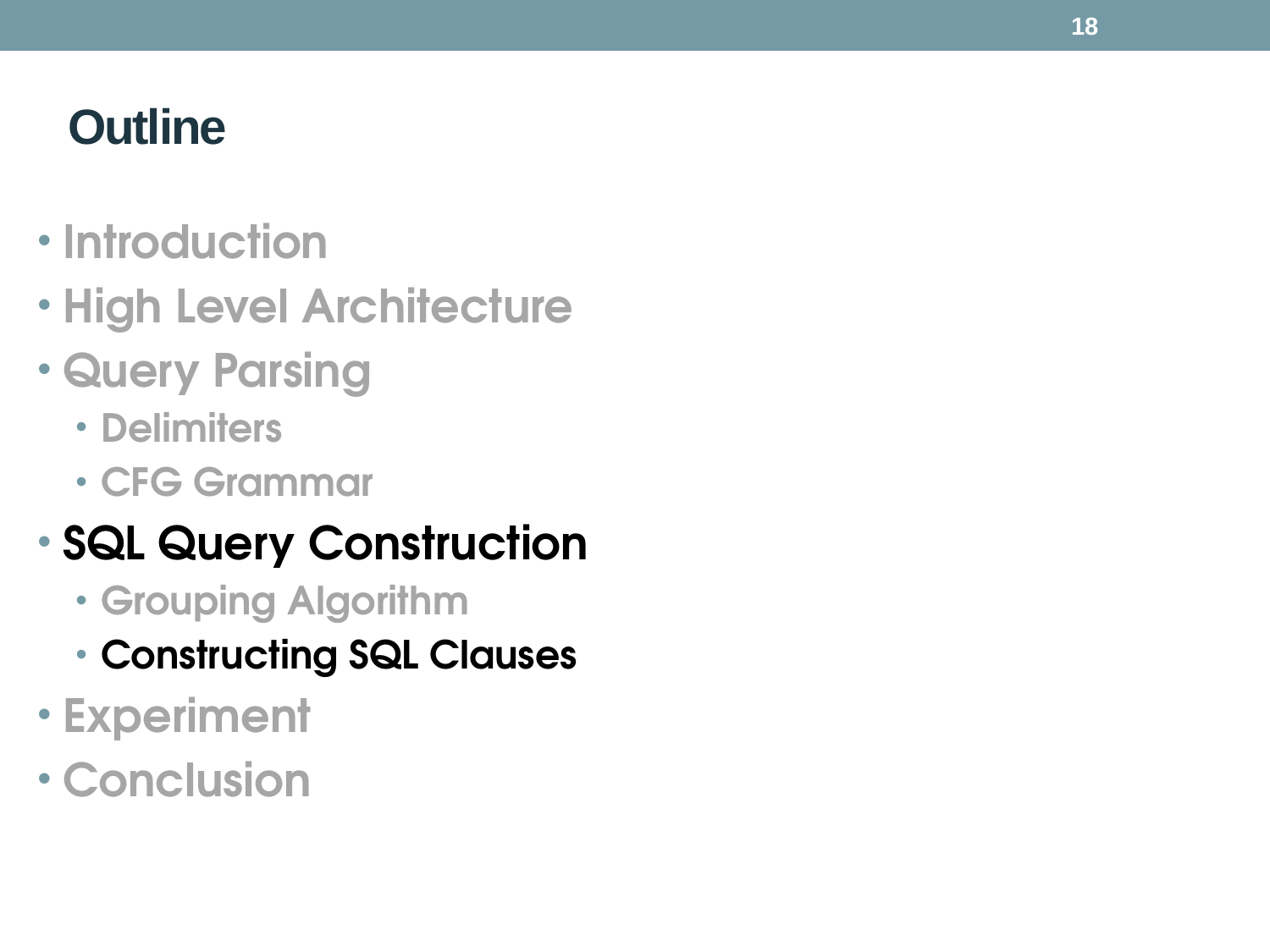

18
# Outline
Introduction
High Level Architecture
Query Parsing
Delimiters
CFG Grammar
SQL Query Construction
Grouping Algorithm
Constructing SQL Clauses
Experiment
Conclusion